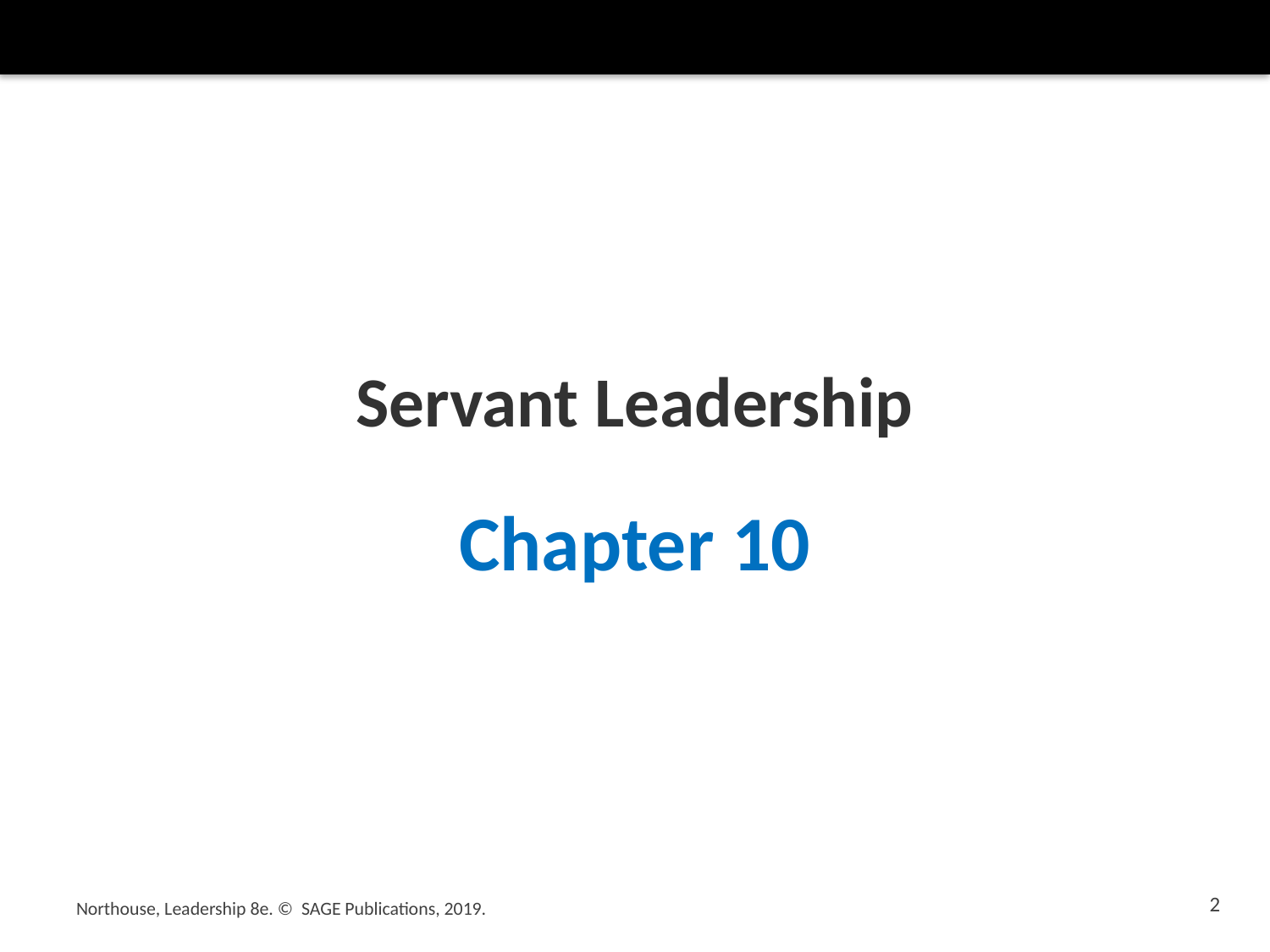

# Servant Leadership
Chapter 10
2
Northouse, Leadership 8e. ©  SAGE Publications, 2019.